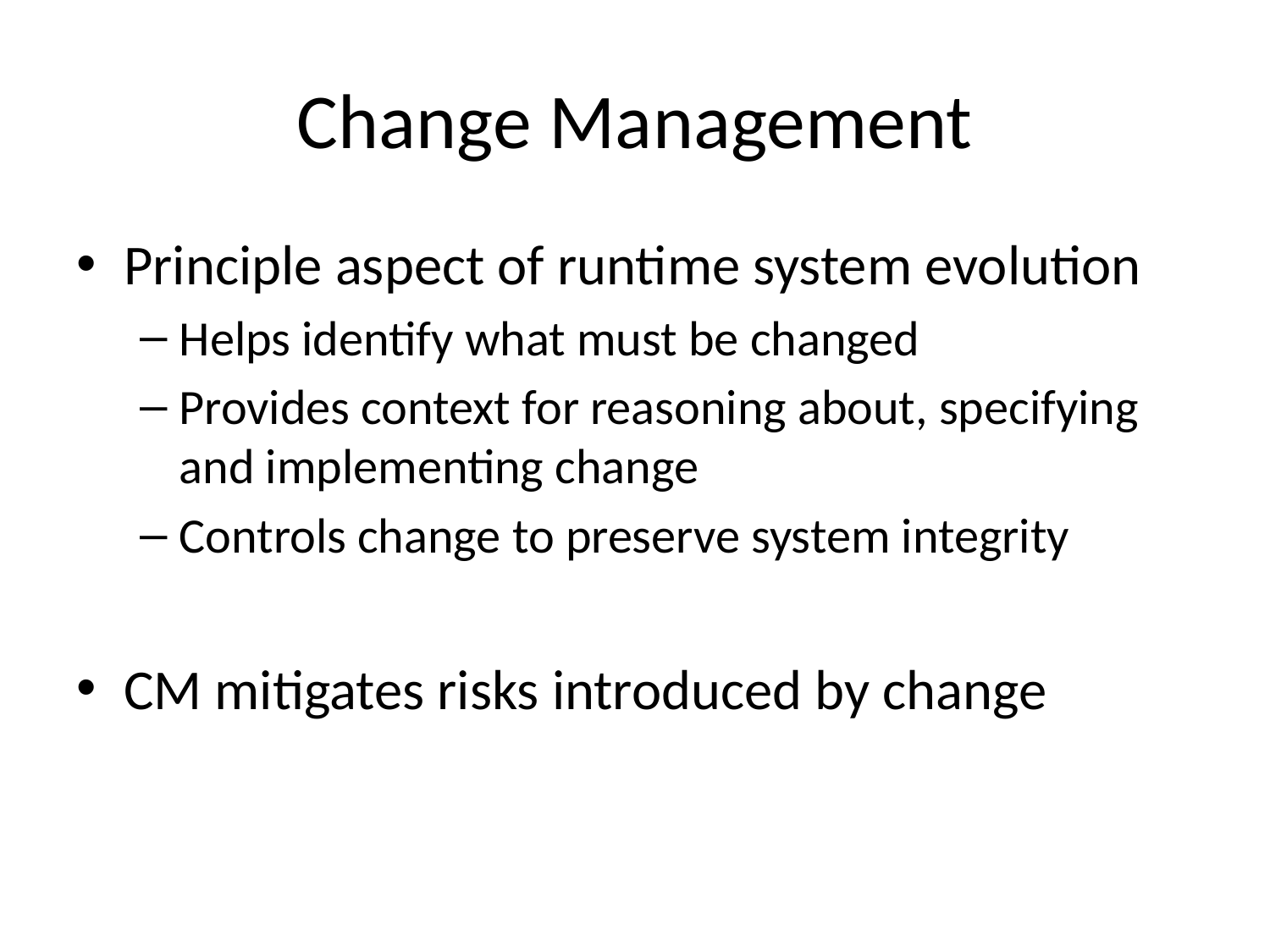

# Change Management
Principle aspect of runtime system evolution
Helps identify what must be changed
Provides context for reasoning about, specifying and implementing change
Controls change to preserve system integrity

CM mitigates risks introduced by change